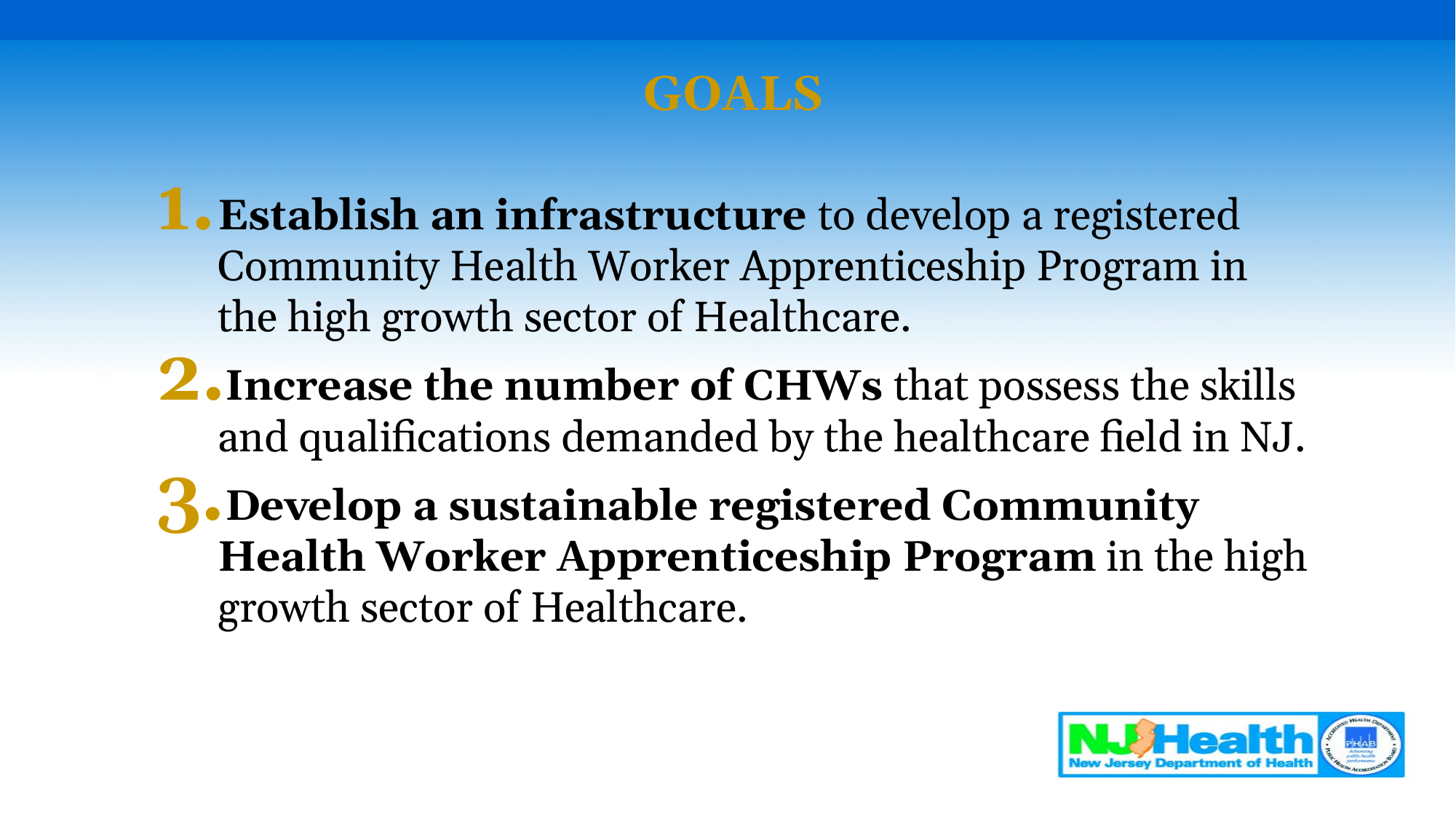

# GOALS
Establish an infrastructure to develop a registered Community Health Worker Apprenticeship Program in the high growth sector of Healthcare.
Increase the number of CHWs that possess the skills and qualifications demanded by the healthcare field in NJ.
Develop a sustainable registered Community Health Worker Apprenticeship Program in the high growth sector of Healthcare.